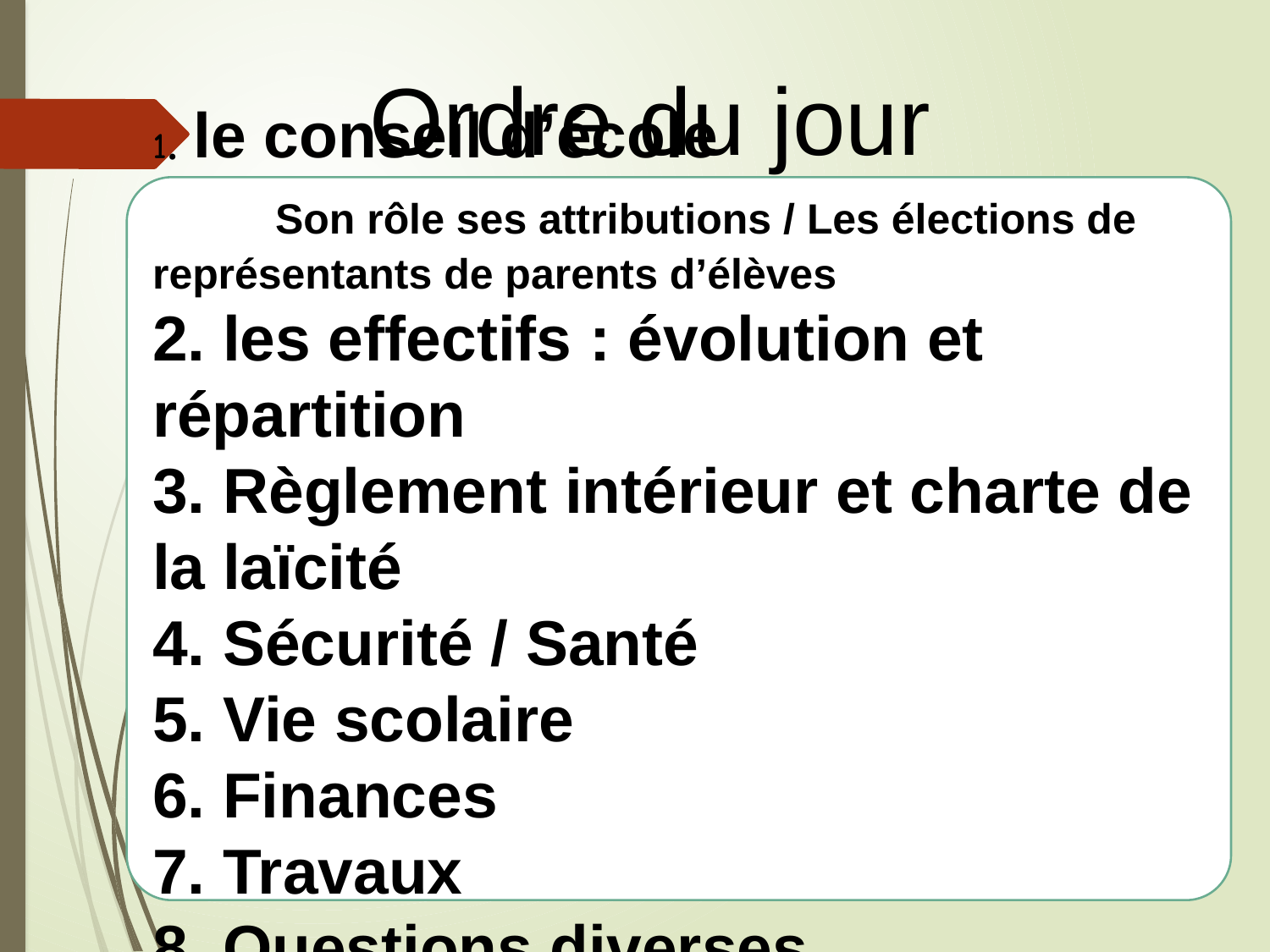

Ordre du jour
1. le conseil d’école
       Son rôle ses attributions / Les élections de représentants de parents d’élèves
2. les effectifs : évolution et répartition
3. Règlement intérieur et charte de la laïcité
4. Sécurité / Santé
5. Vie scolaire
6. Finances
7. Travaux
8. Questions diverses